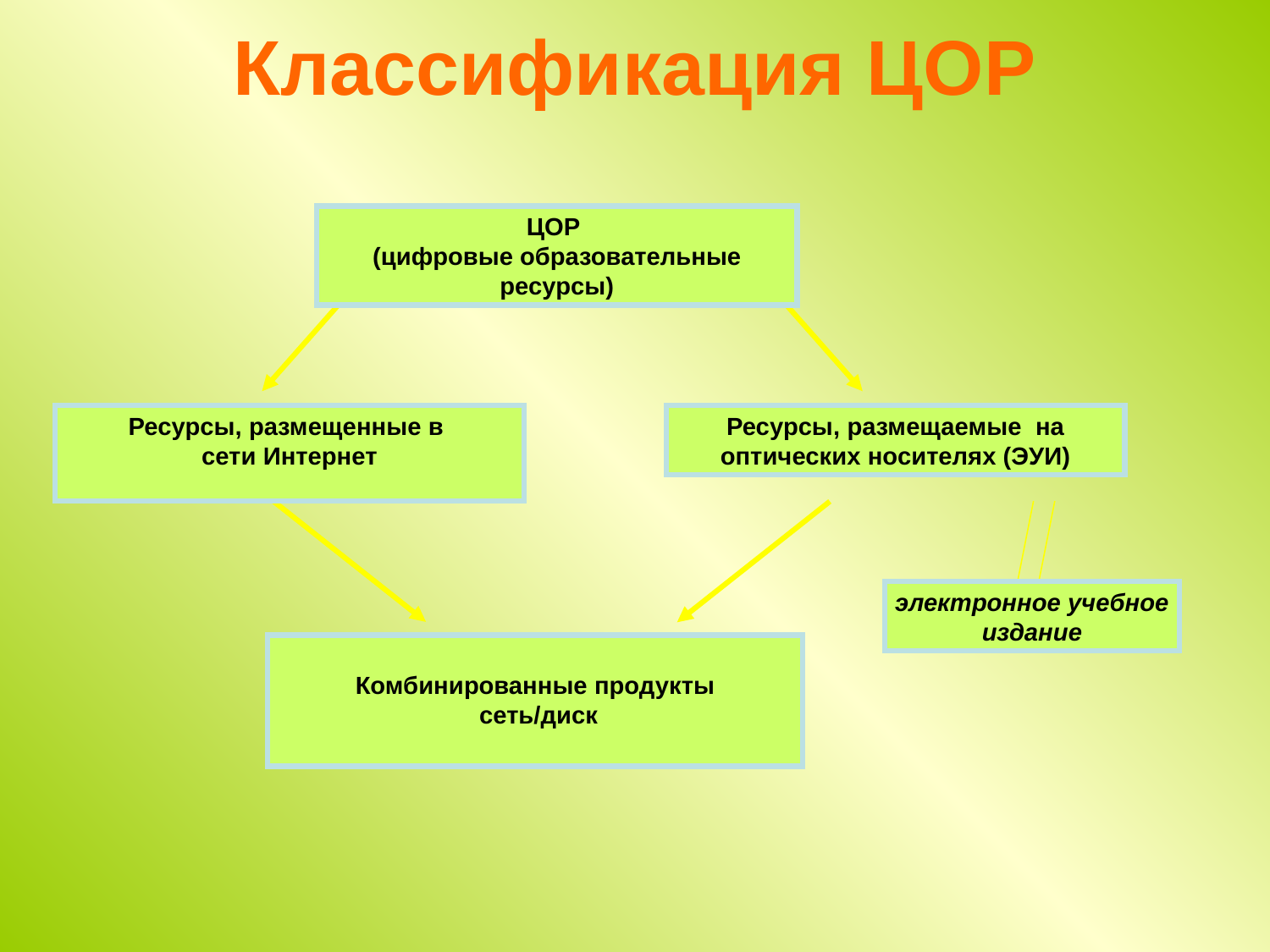

# Классификация ЦОР

ЦОР
(цифровые образовательные ресурсы)

Ресурсы, размещенные в
сети Интернет
Ресурсы, размещаемые  на оптических носителях (ЭУИ)

Комбинированные продукты
 сеть/диск

электронное учебное издание